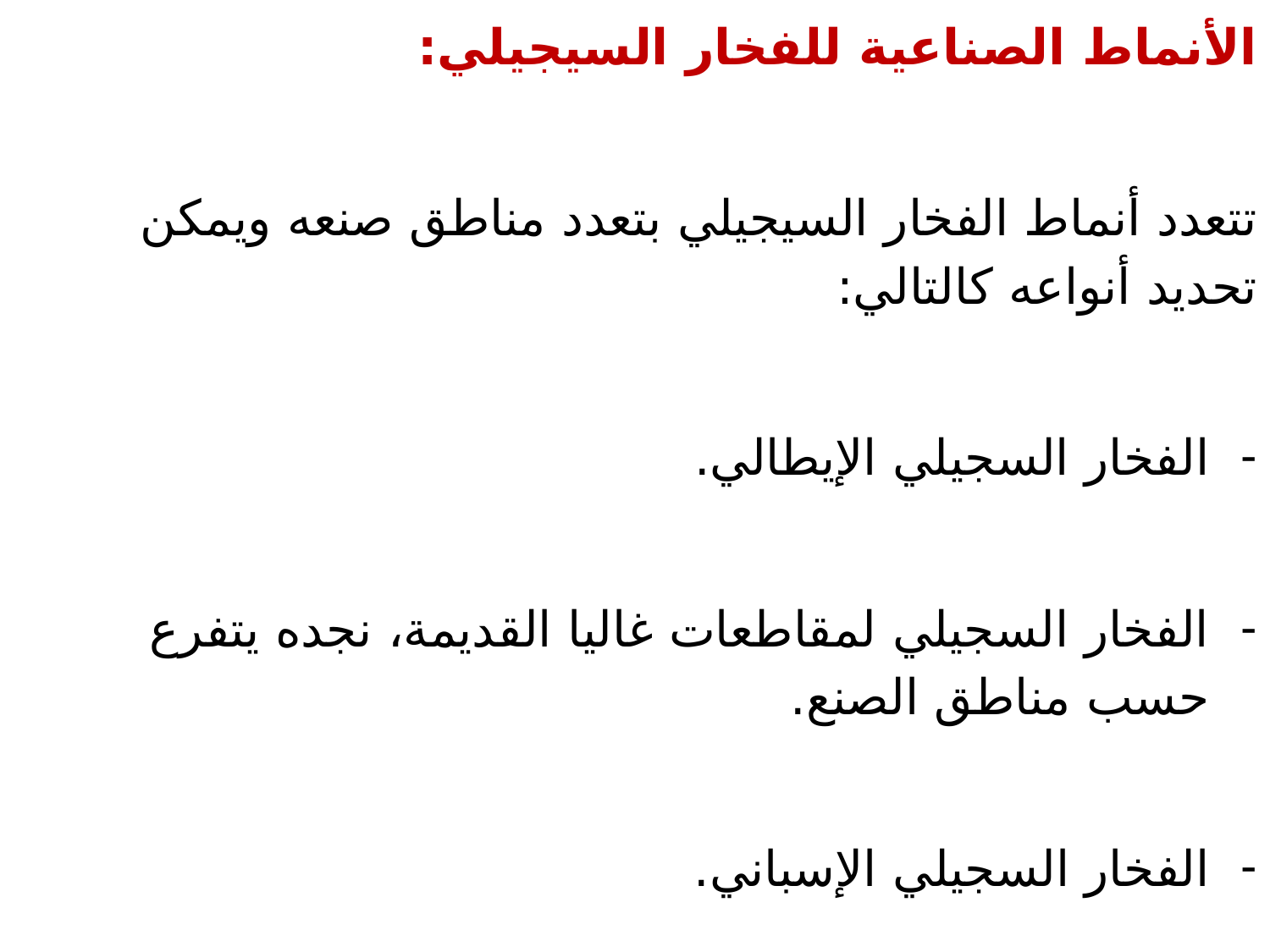

الأنماط الصناعية للفخار السيجيلي:

تتعدد أنماط الفخار السيجيلي بتعدد مناطق صنعه ويمكن تحديد أنواعه كالتالي:

الفخار السجيلي الإيطالي.

الفخار السجيلي لمقاطعات غاليا القديمة، نجده يتفرع حسب مناطق الصنع.

الفخار السجيلي الإسباني.

الفخار السجيلي الإفريقي، يتفرع أيضا الى أنماط صناعية ثانوية.